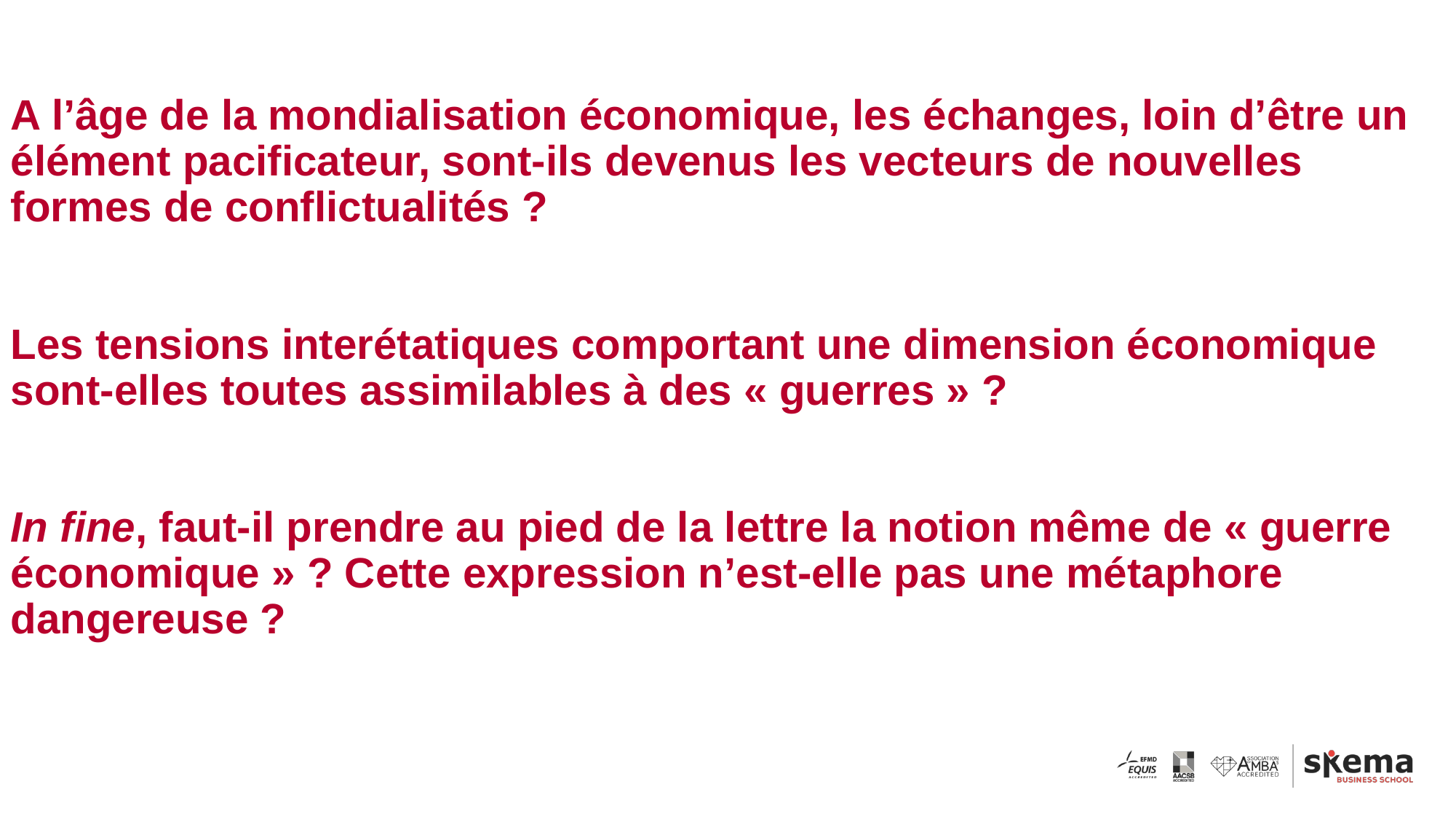

# A l’âge de la mondialisation économique, les échanges, loin d’être un élément pacificateur, sont-ils devenus les vecteurs de nouvelles formes de conflictualités ? Les tensions interétatiques comportant une dimension économique sont-elles toutes assimilables à des « guerres » ? In fine, faut-il prendre au pied de la lettre la notion même de « guerre économique » ? Cette expression n’est-elle pas une métaphore dangereuse ?